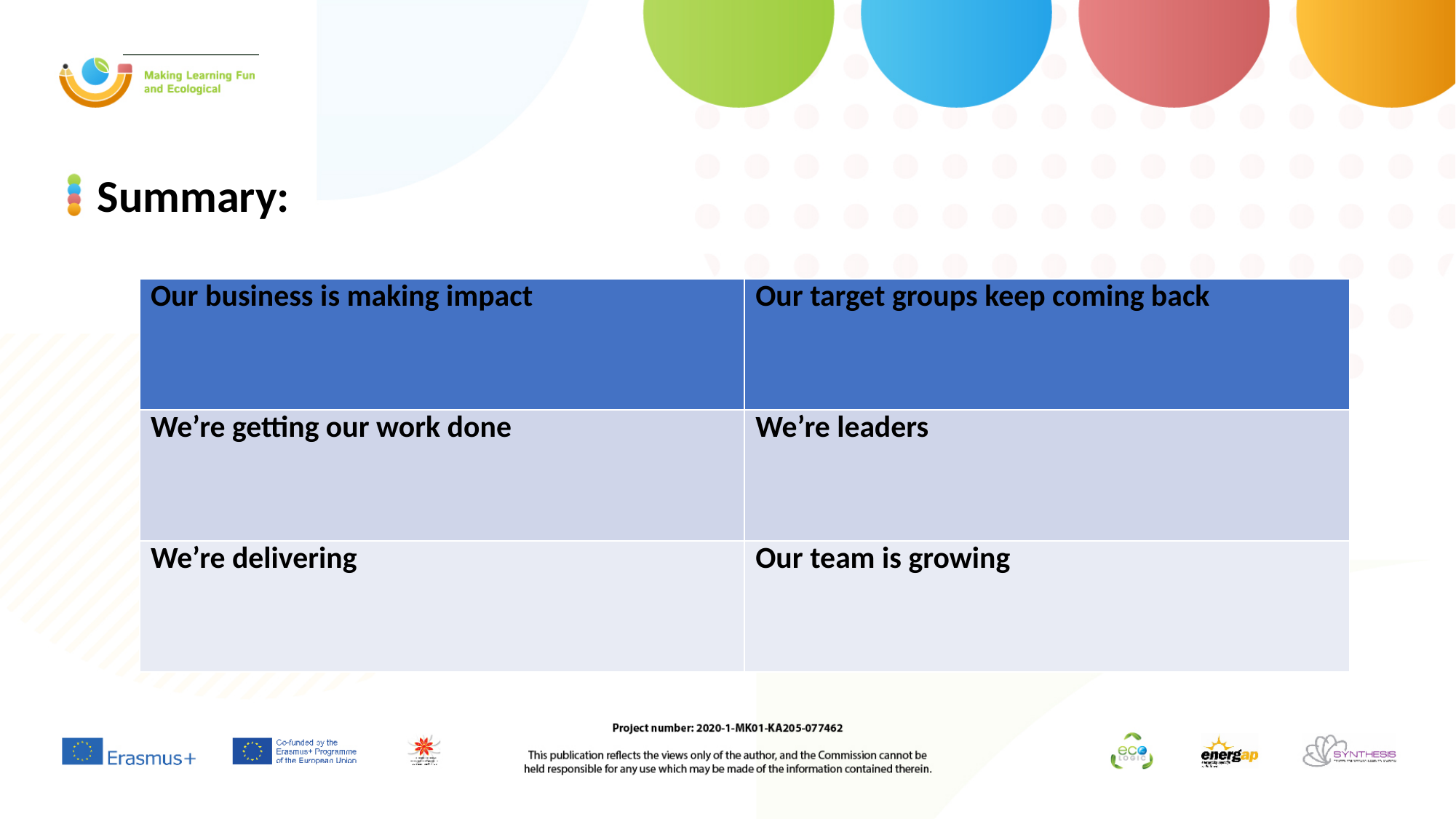

# Summary:
| Our business is making impact | Our target groups keep coming back |
| --- | --- |
| We’re getting our work done | We’re leaders |
| We’re delivering | Our team is growing |
9/25/2021
11